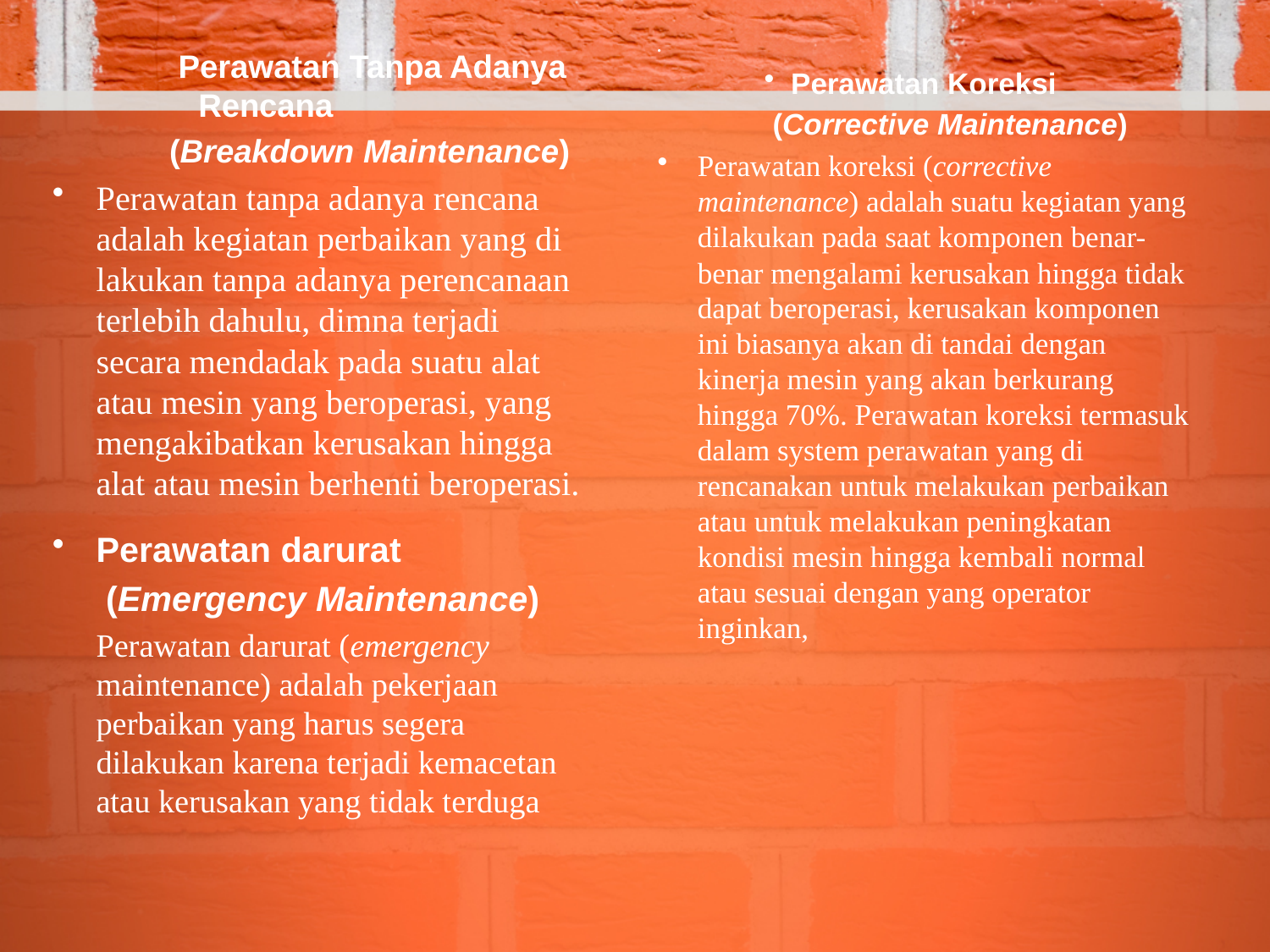

Perawatan Tanpa Adanya Rencana
(Breakdown Maintenance)
Perawatan tanpa adanya rencana adalah kegiatan perbaikan yang di lakukan tanpa adanya perencanaan terlebih dahulu, dimna terjadi secara mendadak pada suatu alat atau mesin yang beroperasi, yang mengakibatkan kerusakan hingga alat atau mesin berhenti beroperasi.

Perawatan darurat
	 (Emergency Maintenance)
	Perawatan darurat (emergency maintenance) adalah pekerjaan perbaikan yang harus segera dilakukan karena terjadi kemacetan atau kerusakan yang tidak terduga

Perawatan Koreksi
 (Corrective Maintenance)
Perawatan koreksi (corrective maintenance) adalah suatu kegiatan yang dilakukan pada saat komponen benar-benar mengalami kerusakan hingga tidak dapat beroperasi, kerusakan komponen ini biasanya akan di tandai dengan kinerja mesin yang akan berkurang hingga 70%. Perawatan koreksi termasuk dalam system perawatan yang di rencanakan untuk melakukan perbaikan atau untuk melakukan peningkatan kondisi mesin hingga kembali normal atau sesuai dengan yang operator inginkan,